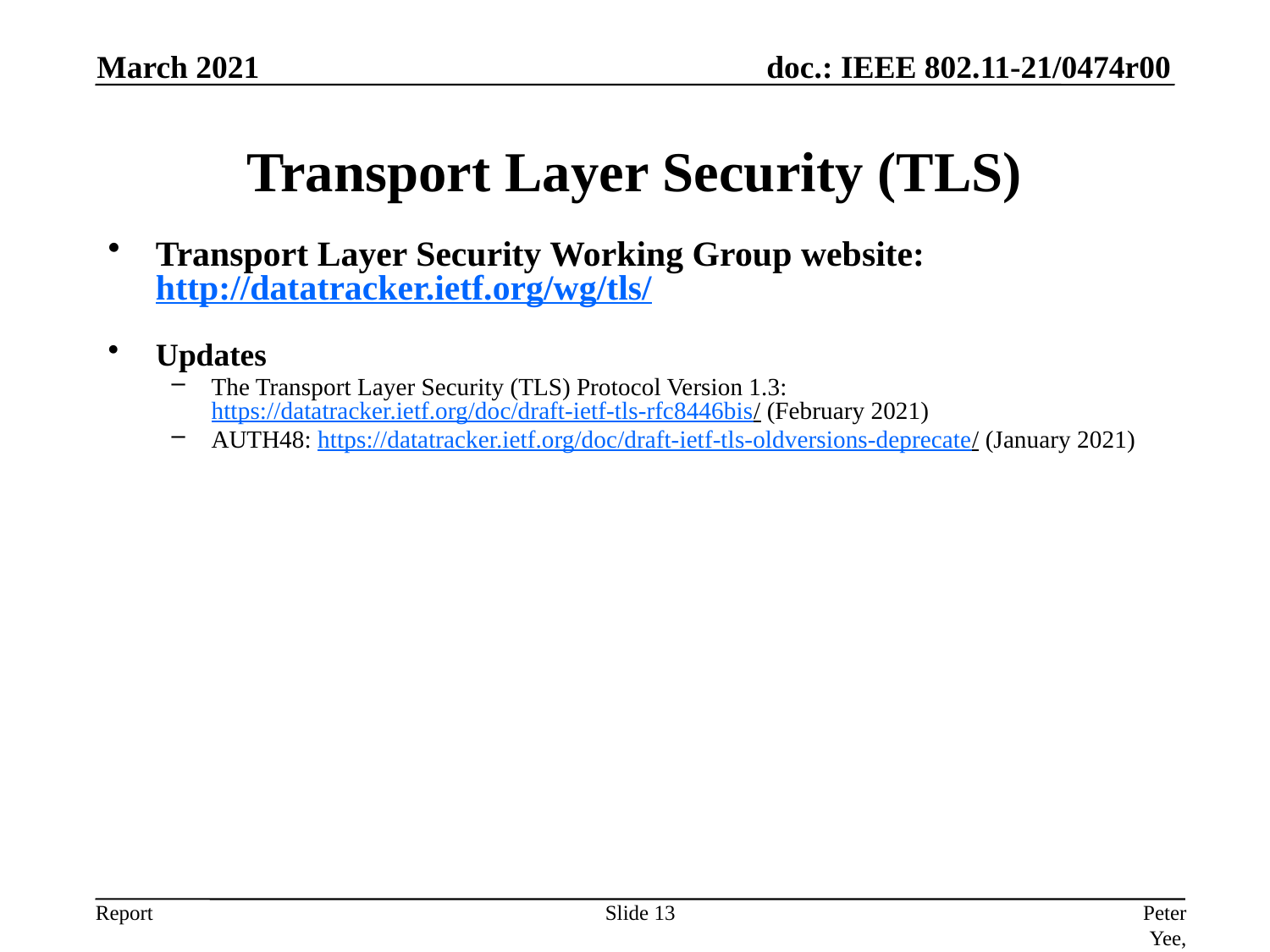

March 2021
# Transport Layer Security (TLS)
Transport Layer Security Working Group website: http://datatracker.ietf.org/wg/tls/

Updates
The Transport Layer Security (TLS) Protocol Version 1.3: https://datatracker.ietf.org/doc/draft-ietf-tls-rfc8446bis/ (February 2021)
AUTH48: https://datatracker.ietf.org/doc/draft-ietf-tls-oldversions-deprecate/ (January 2021)
Slide 13
Peter Yee, AKAYLA